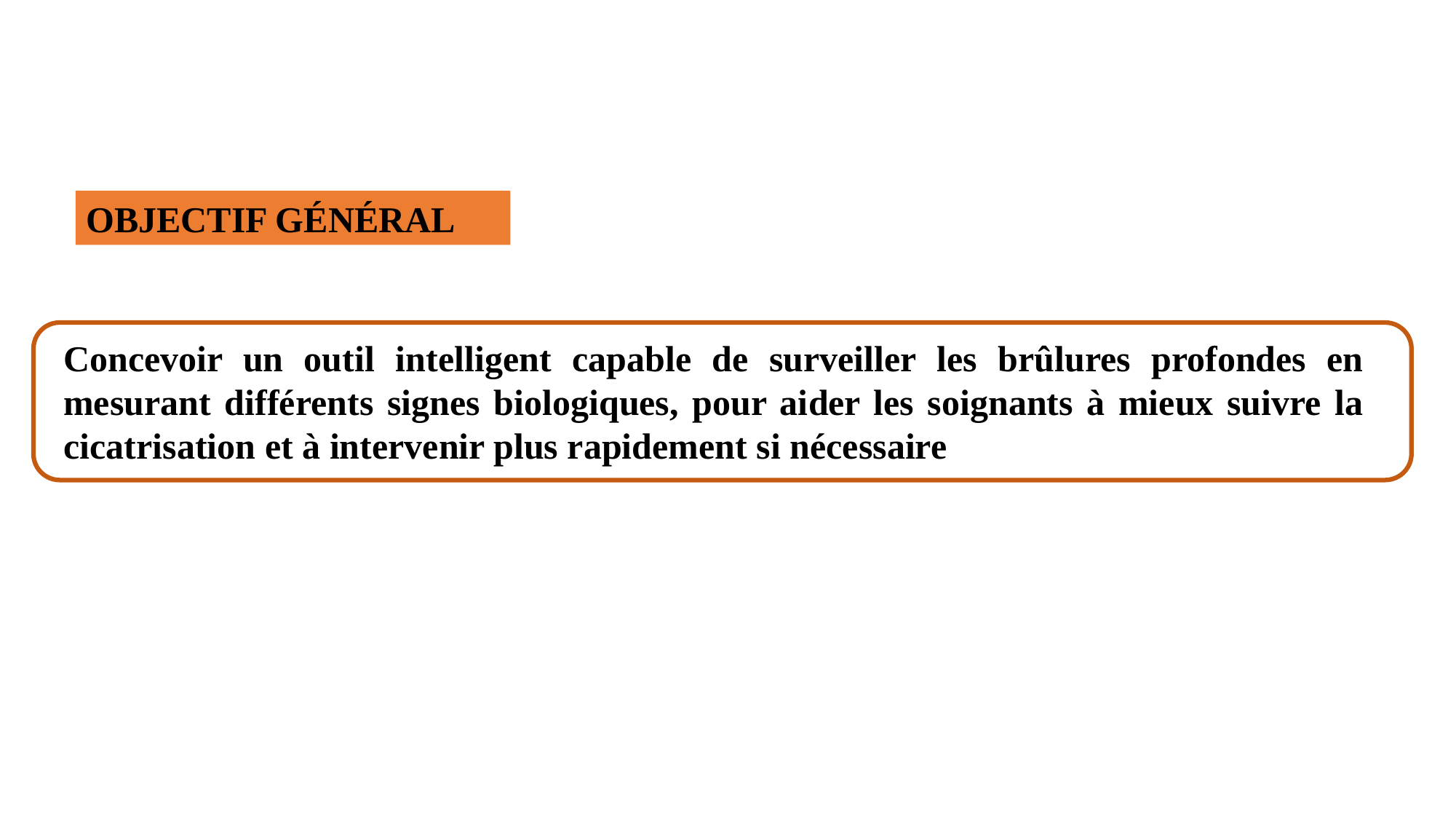

OBJECTIF GÉNÉRAL

Concevoir un outil intelligent capable de surveiller les brûlures profondes en mesurant différents signes biologiques, pour aider les soignants à mieux suivre la cicatrisation et à intervenir plus rapidement si nécessaire